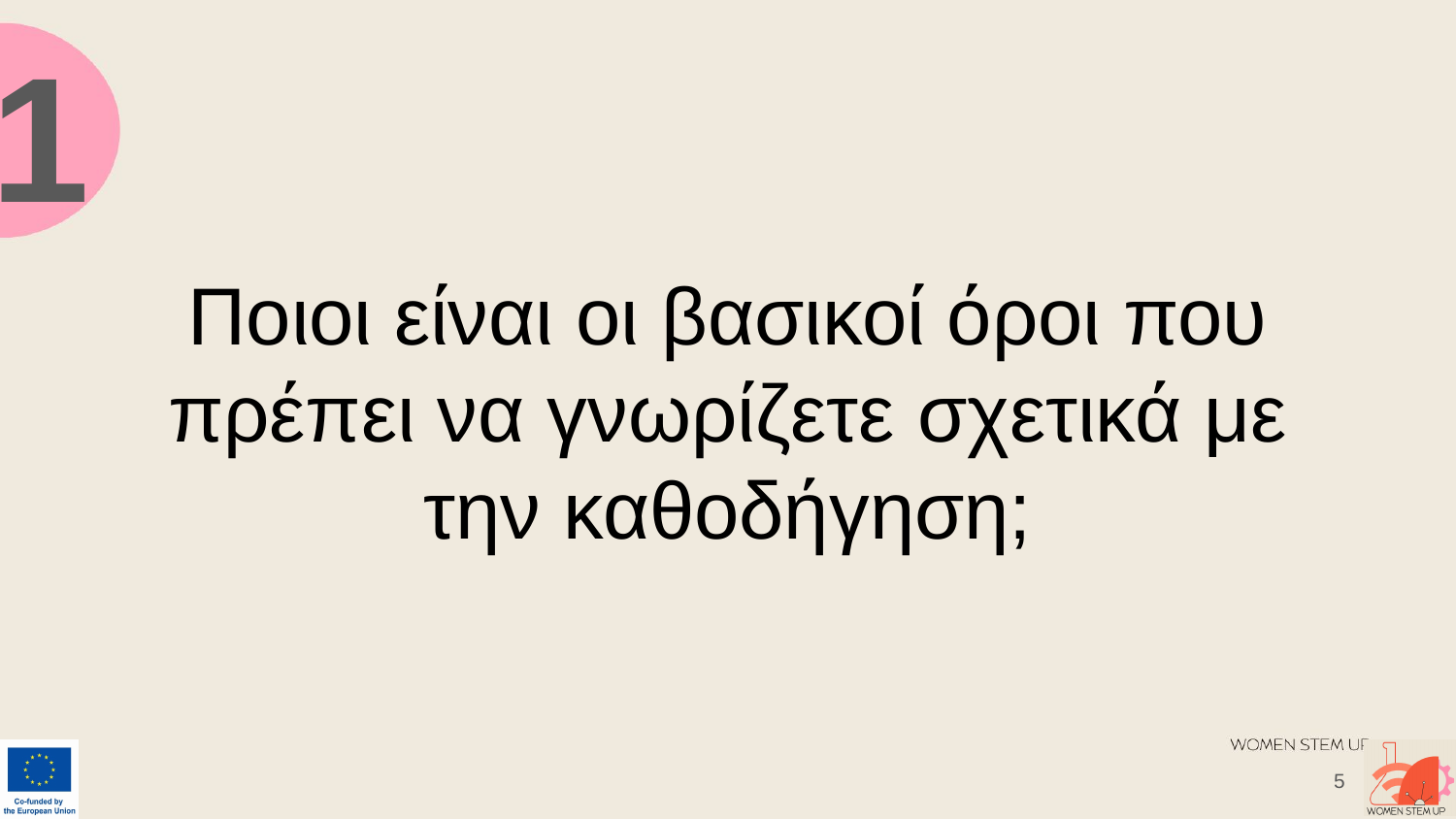

1
# Ποιοι είναι οι βασικοί όροι που πρέπει να γνωρίζετε σχετικά με την καθοδήγηση;
5